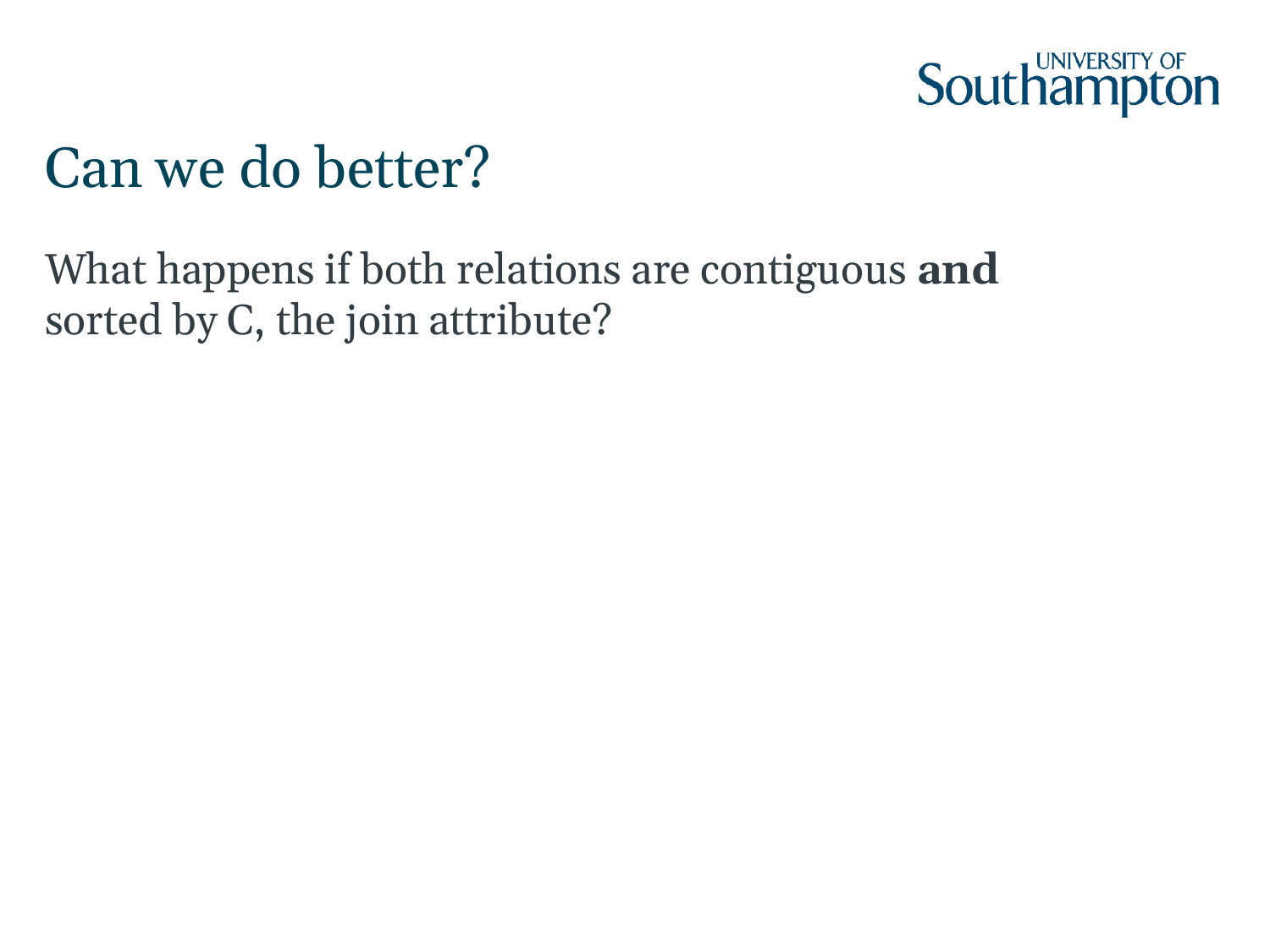

# Can we do better?
What happens if both relations are contiguous and
sorted by C, the join attribute?